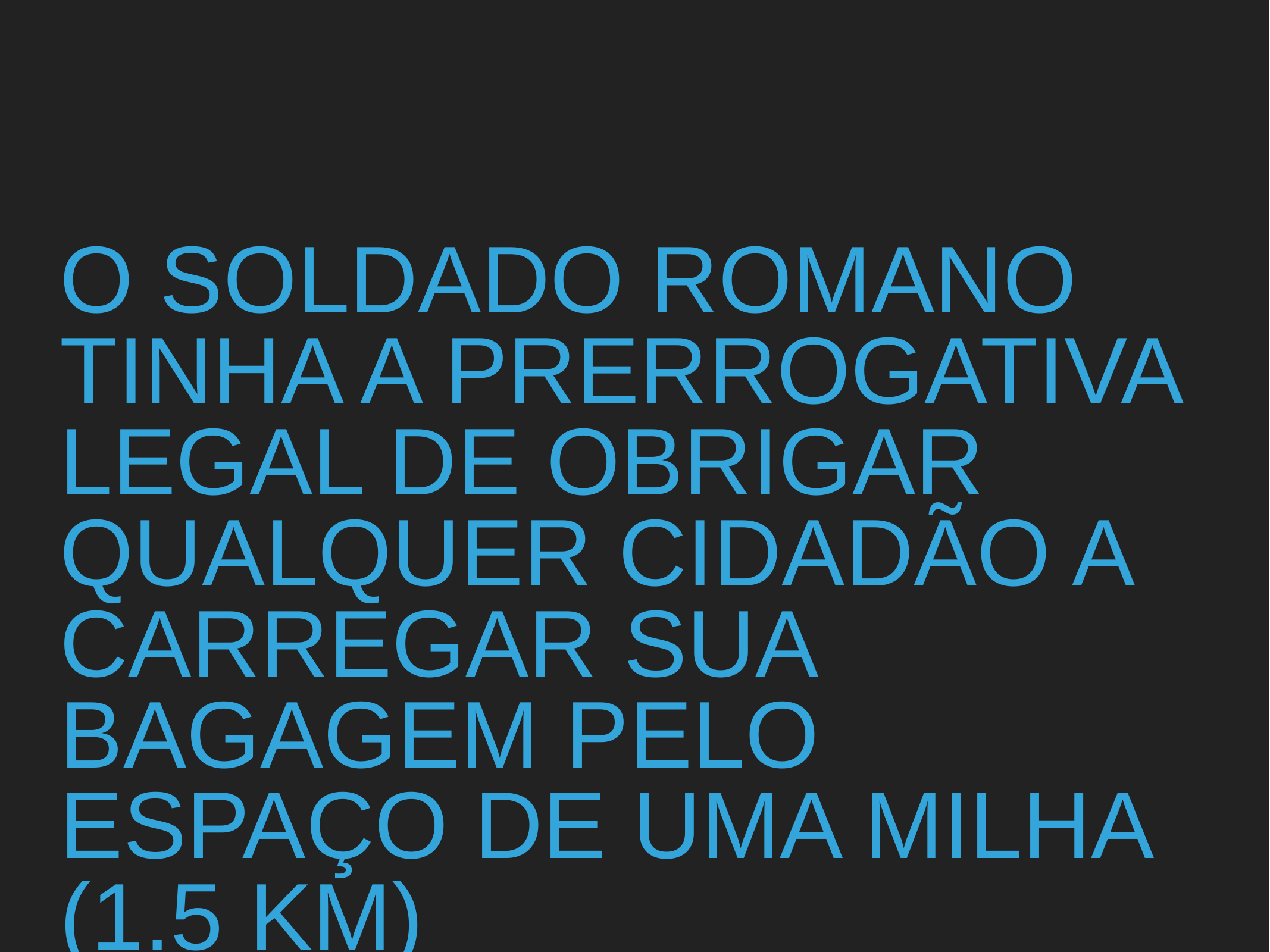

# O SOLDADO ROMANO TINHA A PRERROGATIVA LEGAL DE OBRIGAR QUALQUER cidadão a carregar sua bagagem pelo espaço de uma milha (1.5 Km)